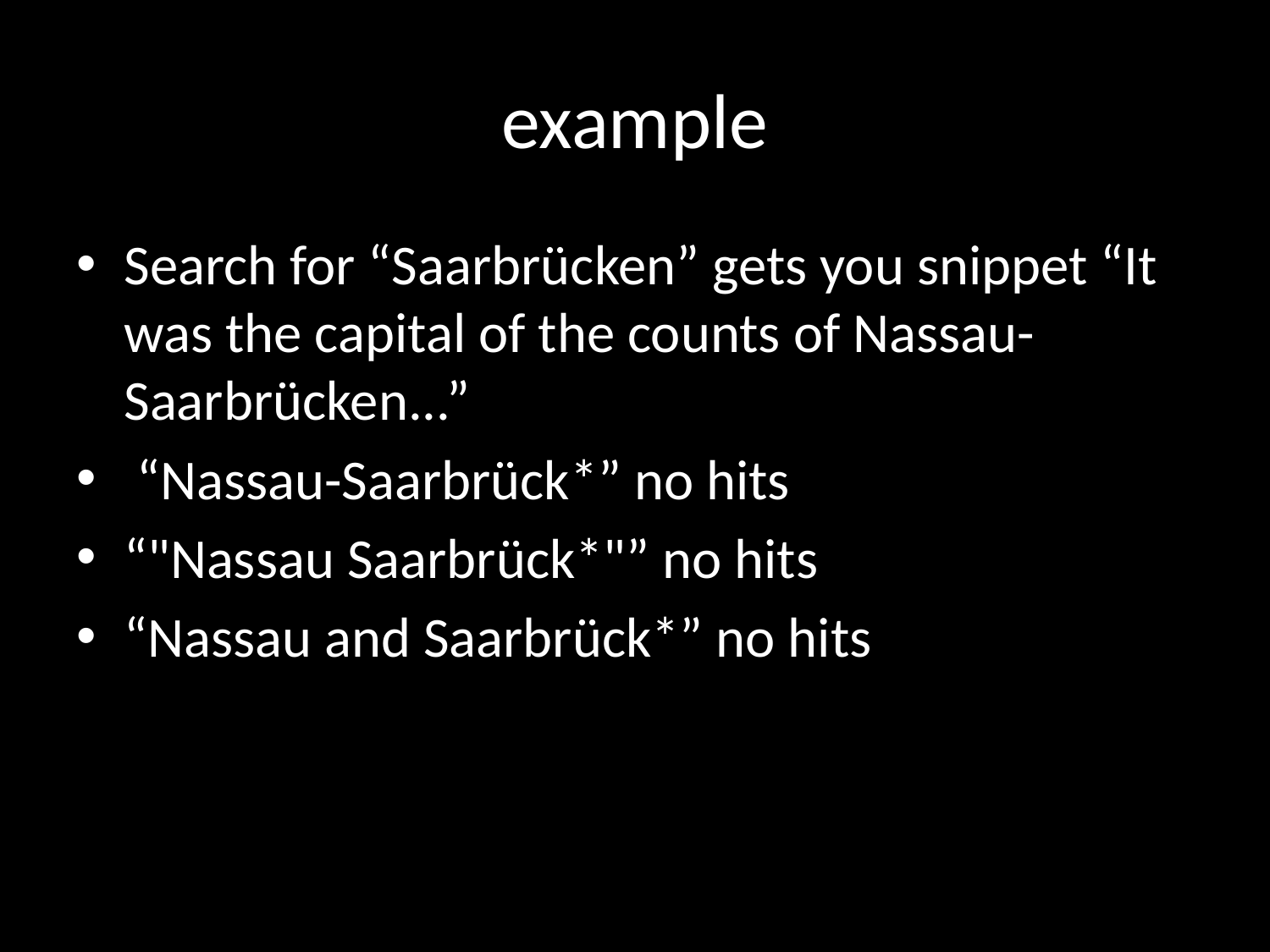

# example
Search for “Saarbrücken” gets you snippet “It was the capital of the counts of Nassau-Saarbrücken...”
 “Nassau-Saarbrück*” no hits
“"Nassau Saarbrück*"” no hits
“Nassau and Saarbrück*” no hits